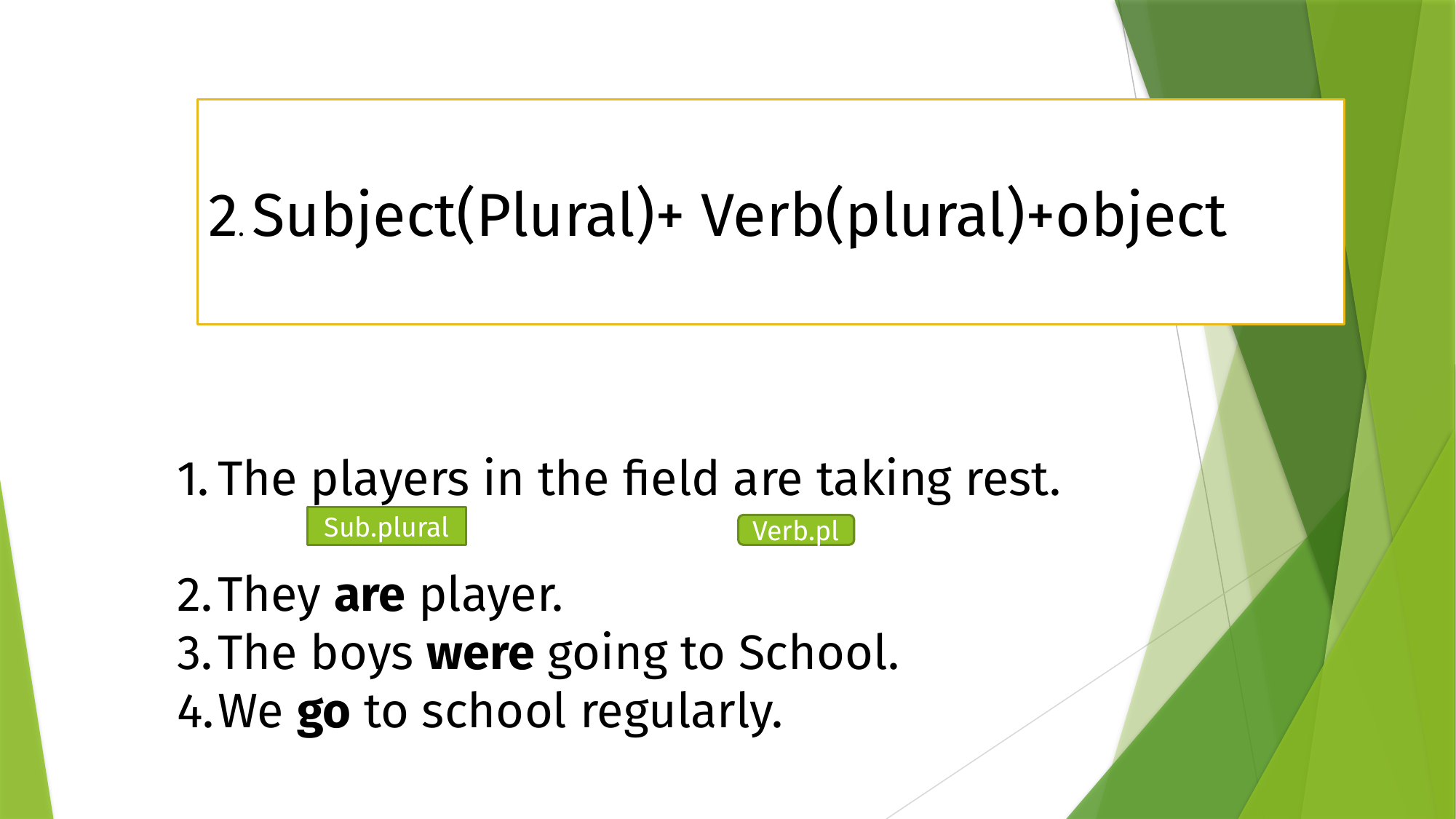

2. Subject(Plural)+ Verb(plural)+object
The players in the field are taking rest.

They are player.
The boys were going to School.
We go to school regularly.
Sub.plural
Verb.pl